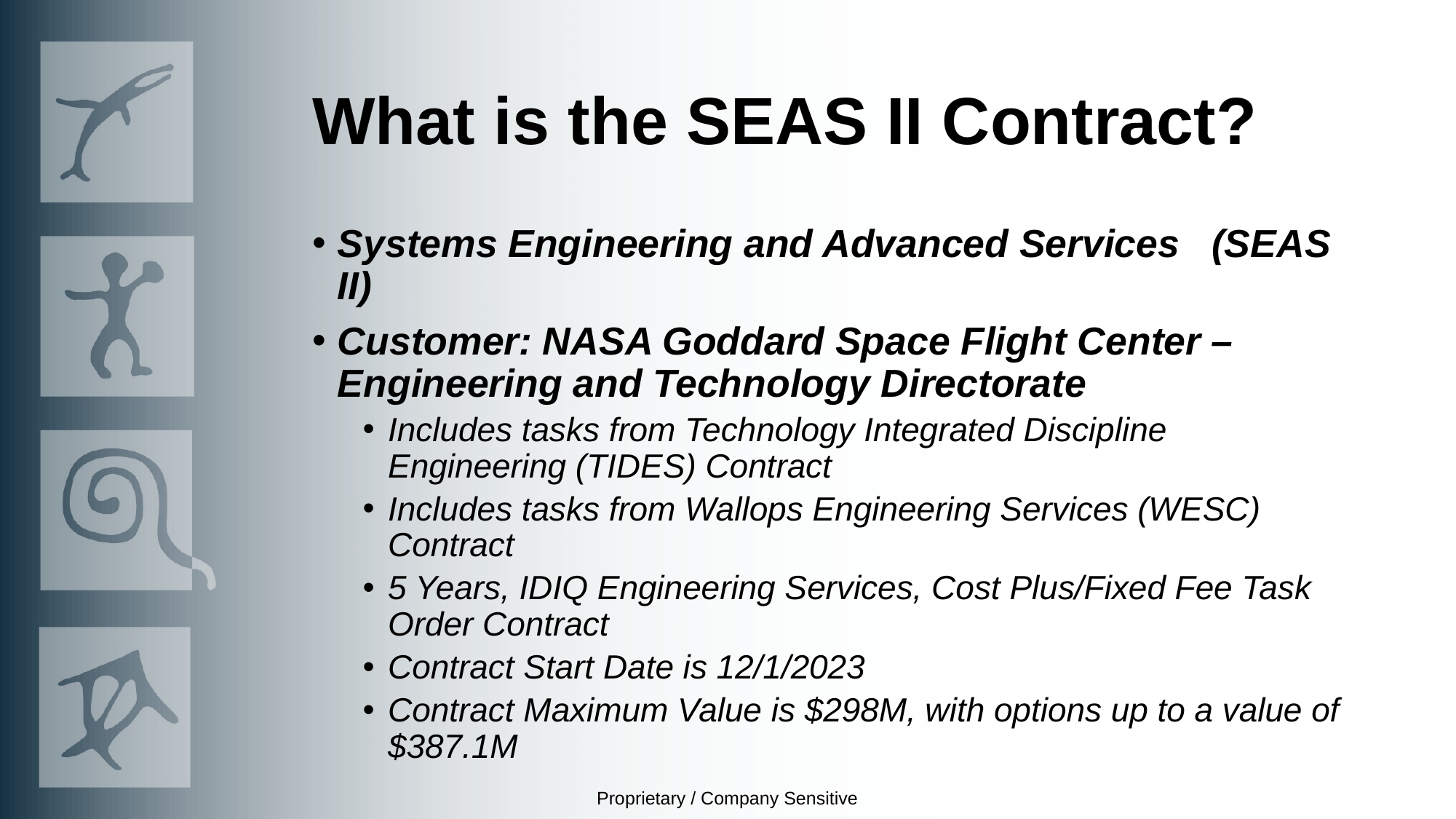

# What is the SEAS II Contract?
Systems Engineering and Advanced Services   (SEAS II)
Customer: NASA Goddard Space Flight Center – Engineering and Technology Directorate
Includes tasks from Technology Integrated Discipline Engineering (TIDES) Contract
Includes tasks from Wallops Engineering Services (WESC) Contract
5 Years, IDIQ Engineering Services, Cost Plus/Fixed Fee Task Order Contract
Contract Start Date is 12/1/2023
Contract Maximum Value is $298M, with options up to a value of $387.1M

Proprietary / Company Sensitive